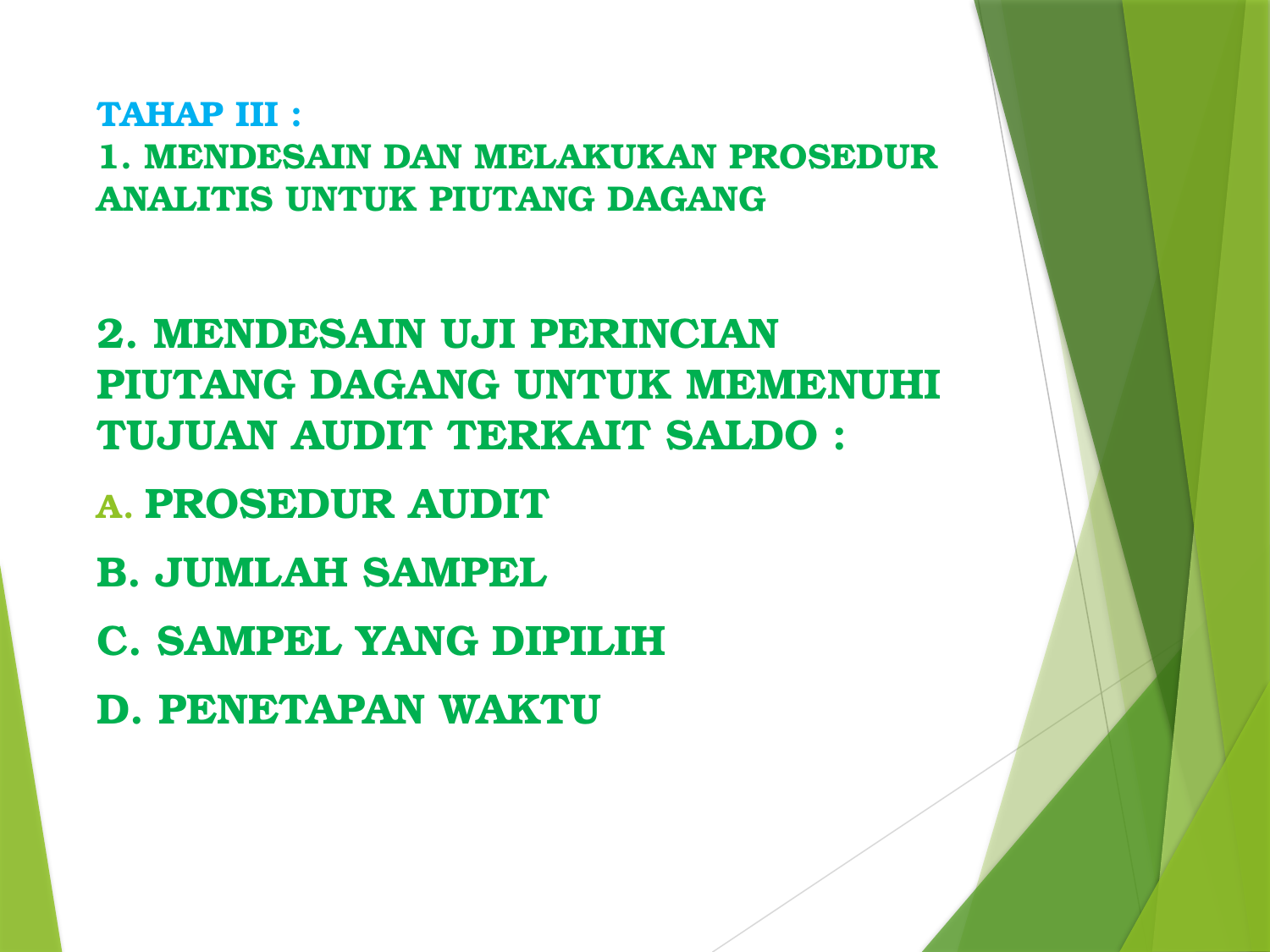

# TAHAP III : 1. MENDESAIN DAN MELAKUKAN PROSEDUR ANALITIS UNTUK PIUTANG DAGANG
2. MENDESAIN UJI PERINCIAN PIUTANG DAGANG UNTUK MEMENUHI TUJUAN AUDIT TERKAIT SALDO :
PROSEDUR AUDIT
B. JUMLAH SAMPEL
C. SAMPEL YANG DIPILIH
D. PENETAPAN WAKTU